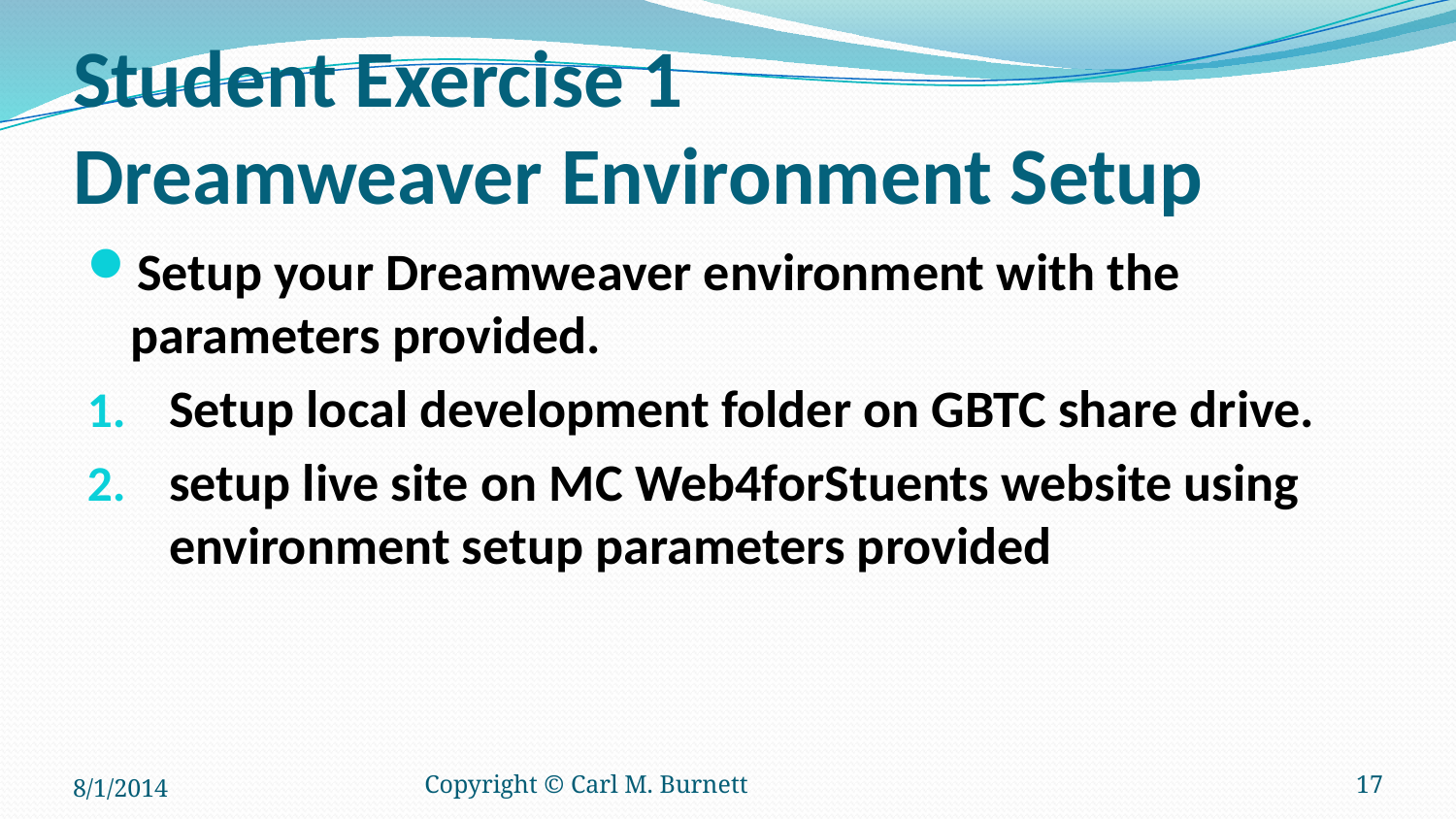

# Student Exercise 1 Dreamweaver Environment Setup
Setup your Dreamweaver environment with the parameters provided.
Setup local development folder on GBTC share drive.
setup live site on MC Web4forStuents website using environment setup parameters provided
8/1/2014
Copyright © Carl M. Burnett
17